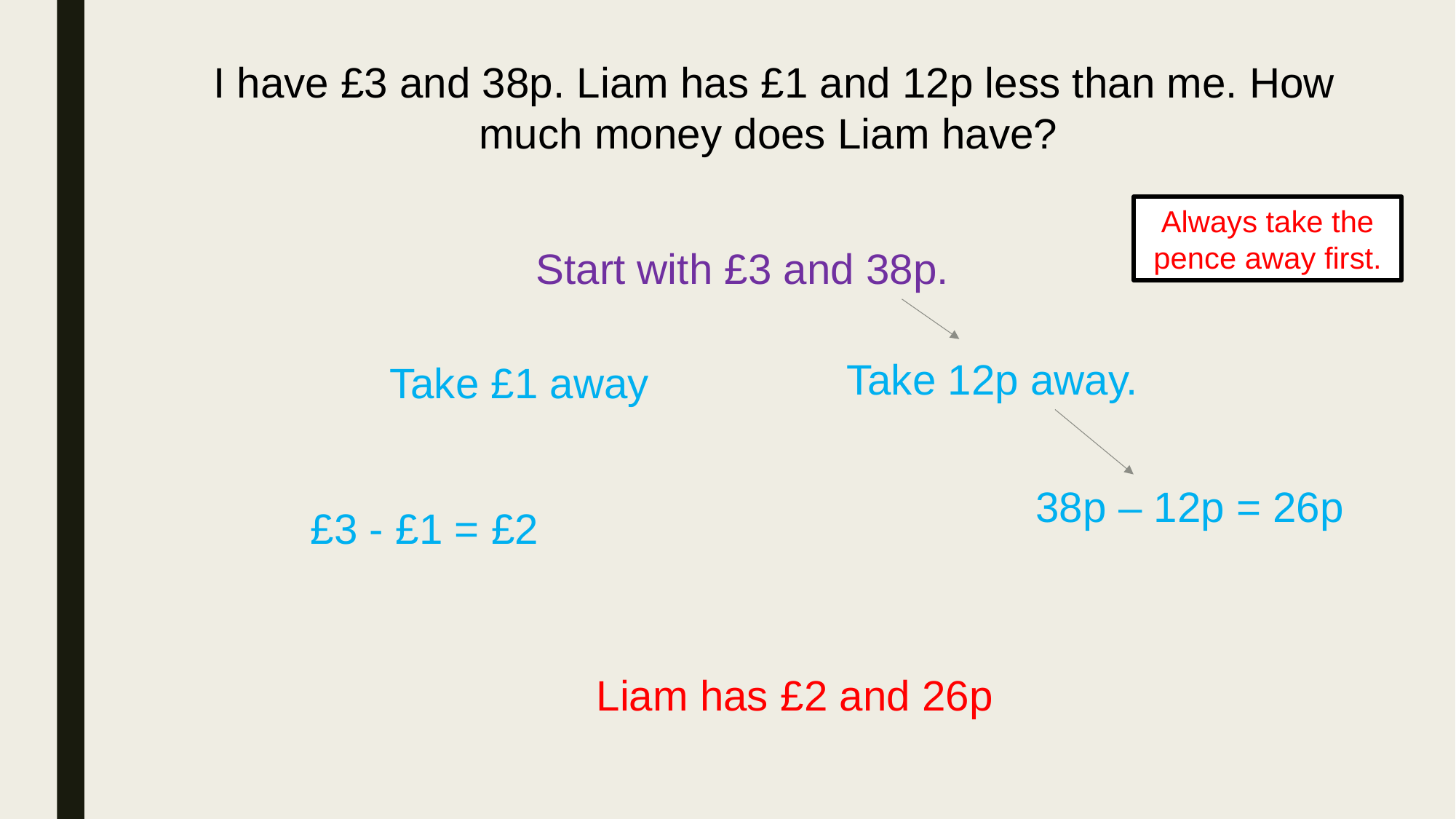

I have £3 and 38p. Liam has £1 and 12p less than me. How much money does Liam have?
Always take the pence away first.
Start with £3 and 38p.
Take 12p away.
Take £1 away
38p – 12p = 26p
£3 - £1 = £2
Liam has £2 and 26p